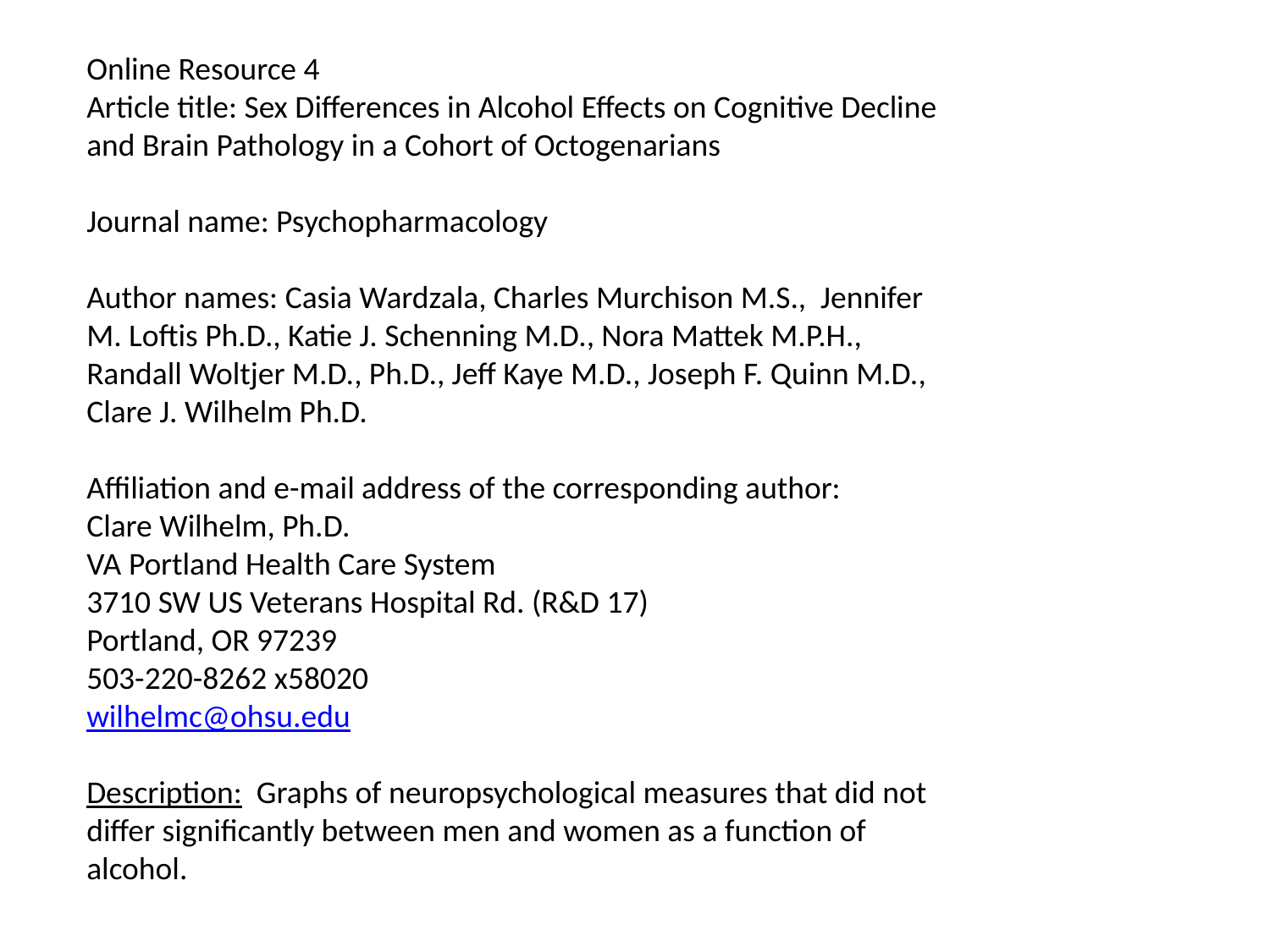

Online Resource 4
Article title: Sex Differences in Alcohol Effects on Cognitive Decline and Brain Pathology in a Cohort of Octogenarians

Journal name: Psychopharmacology

Author names: Casia Wardzala, Charles Murchison M.S.,  Jennifer M. Loftis Ph.D., Katie J. Schenning M.D., Nora Mattek M.P.H., Randall Woltjer M.D., Ph.D., Jeff Kaye M.D., Joseph F. Quinn M.D., Clare J. Wilhelm Ph.D.

Affiliation and e-mail address of the corresponding author:
Clare Wilhelm, Ph.D.
VA Portland Health Care System
3710 SW US Veterans Hospital Rd. (R&D 17)
Portland, OR 97239
503-220-8262 x58020
wilhelmc@ohsu.edu

Description:  Graphs of neuropsychological measures that did not differ significantly between men and women as a function of alcohol.